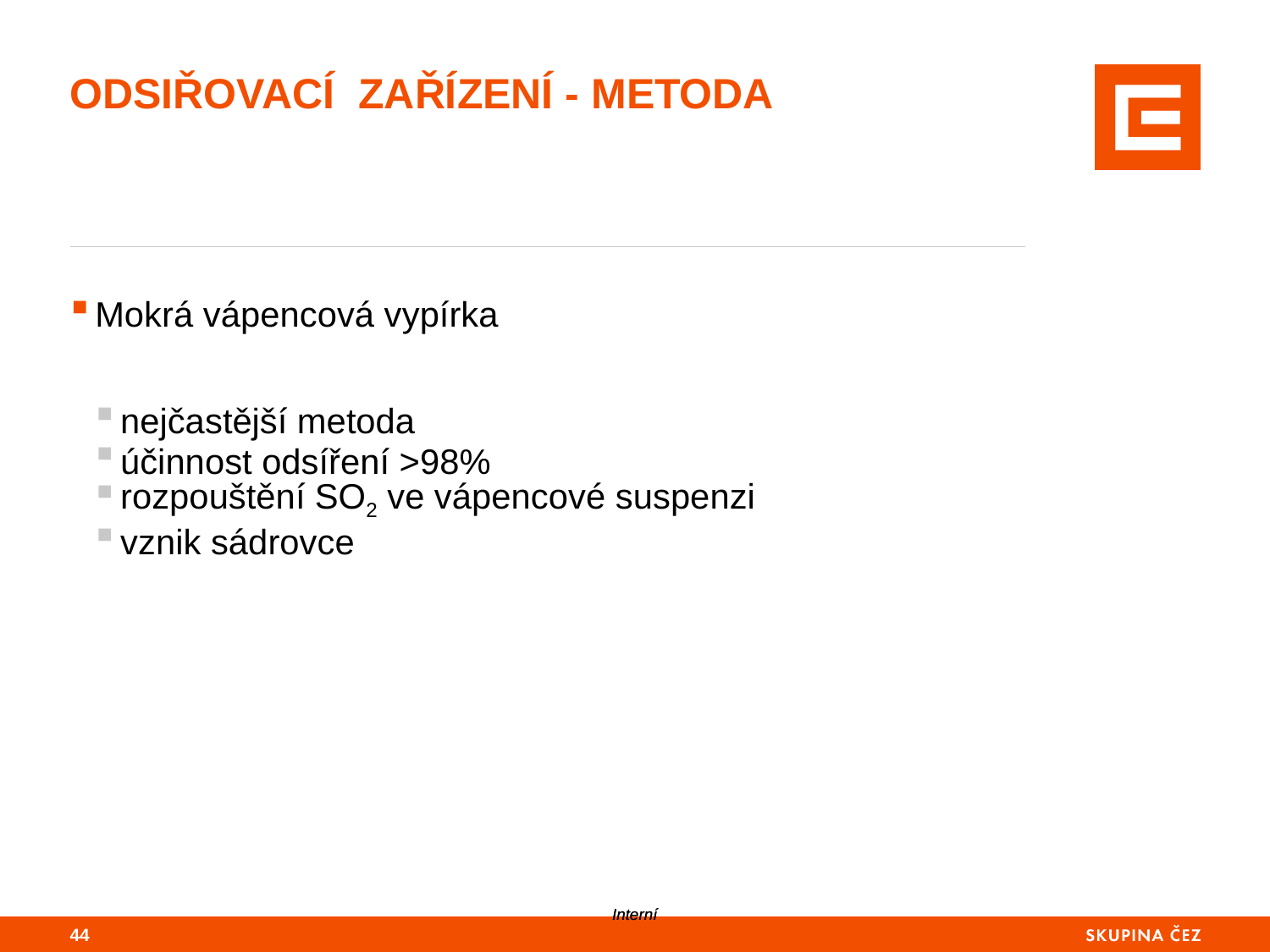

# Odsiřovací  zařízení - metoda
Mokrá vápencová vypírka

nejčastější metoda
účinnost odsíření >98%
rozpouštění SO2 ve vápencové suspenzi
vznik sádrovce

44